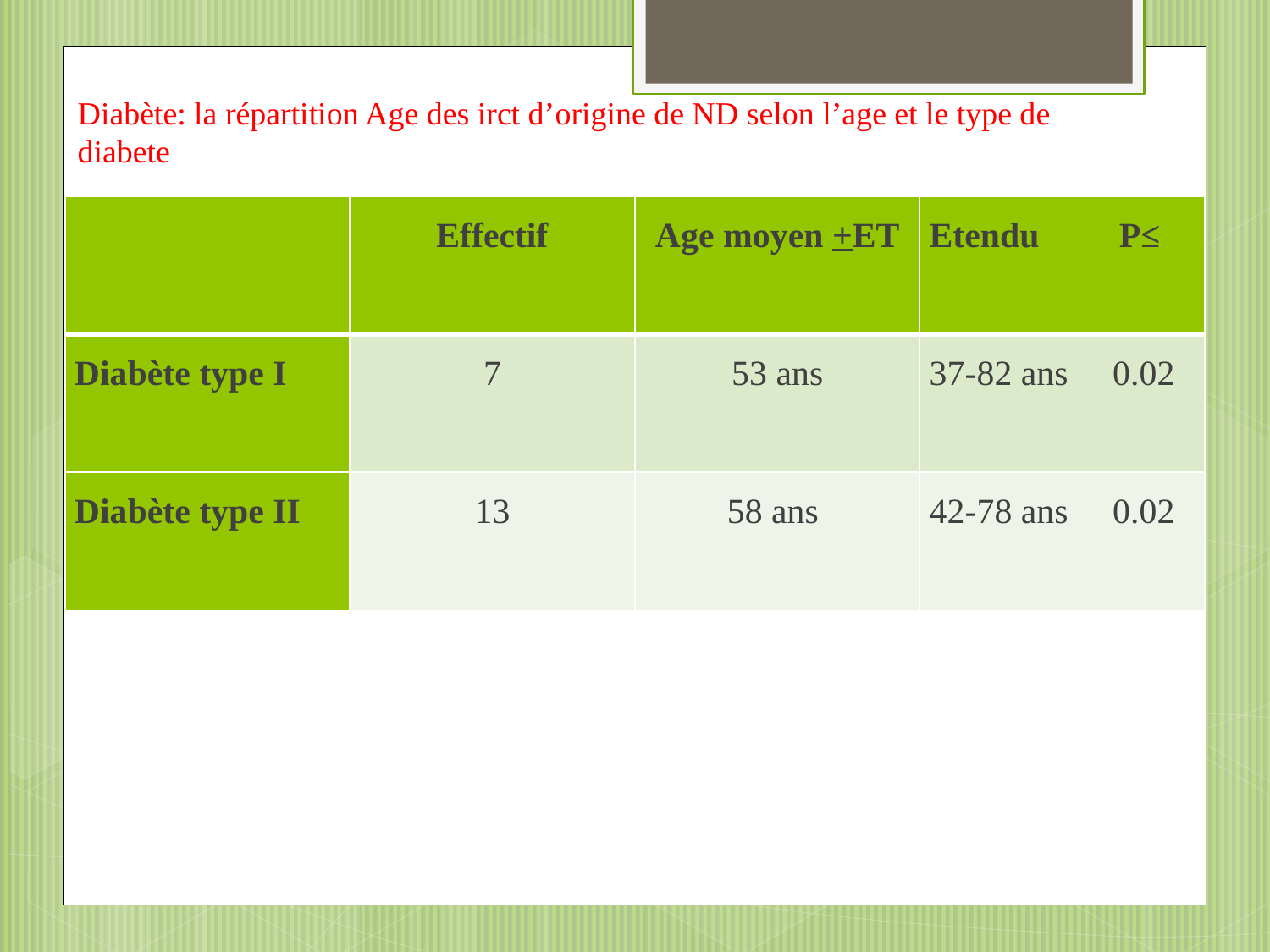

# Diabète: la répartition Age des irct d’origine de ND selon l’age et le type de diabete
|  | Effectif | Age moyen +ET | Etendu P≤ |
| --- | --- | --- | --- |
| Diabète type I | 7 | 53 ans | 37-82 ans 0.02 |
| Diabète type II | 13 | 58 ans | 42-78 ans 0.02 |